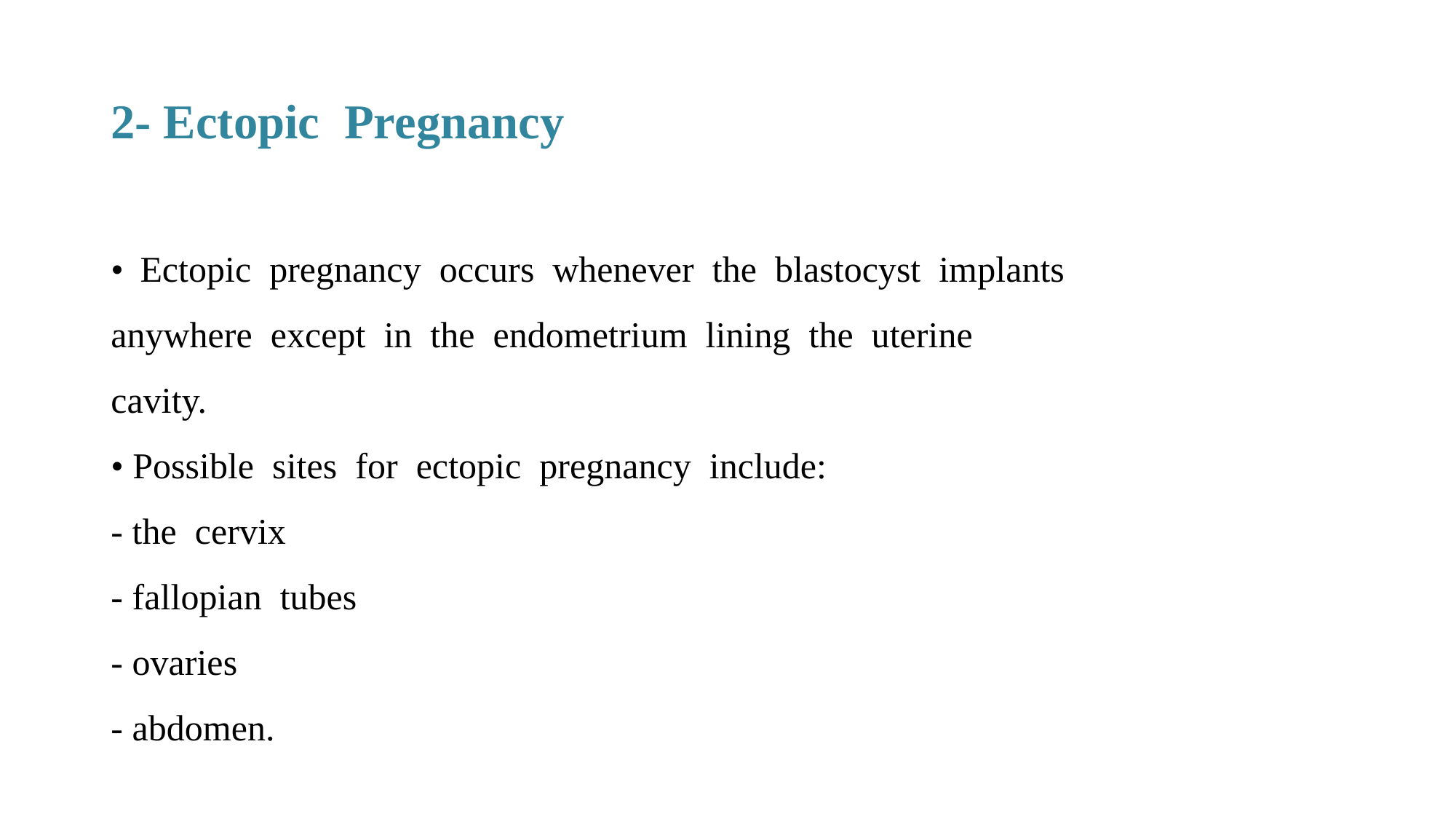

# 2- Ectopic  Pregnancy
•  Ectopic  pregnancy  occurs  whenever  the  blastocyst  implants  
anywhere  except  in  the  endometrium  lining  the  uterine  
cavity.  
• Possible  sites  for  ectopic  pregnancy  include:  
-­ the  cervix  
- ­fallopian  tubes  
- ­ovaries  
-­ abdomen.